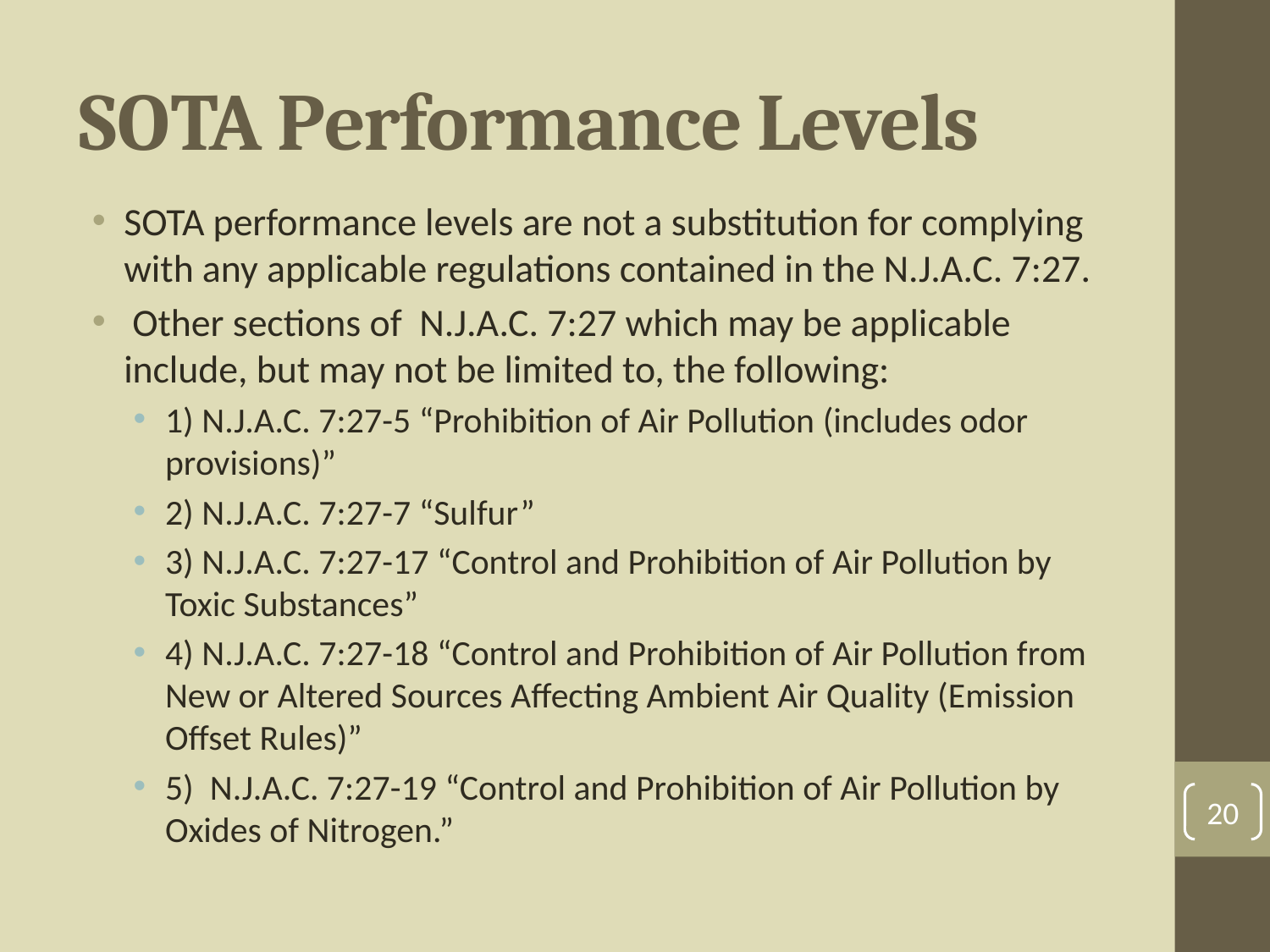

# SOTA Performance Levels
SOTA performance levels are not a substitution for complying with any applicable regulations contained in the N.J.A.C. 7:27.
 Other sections of  N.J.A.C. 7:27 which may be applicable include, but may not be limited to, the following:
1) N.J.A.C. 7:27-5 “Prohibition of Air Pollution (includes odor provisions)”
2) N.J.A.C. 7:27-7 “Sulfur”
3) N.J.A.C. 7:27-17 “Control and Prohibition of Air Pollution by Toxic Substances”
4) N.J.A.C. 7:27-18 “Control and Prohibition of Air Pollution from New or Altered Sources Affecting Ambient Air Quality (Emission Offset Rules)”
5)  N.J.A.C. 7:27-19 “Control and Prohibition of Air Pollution by Oxides of Nitrogen.”

20